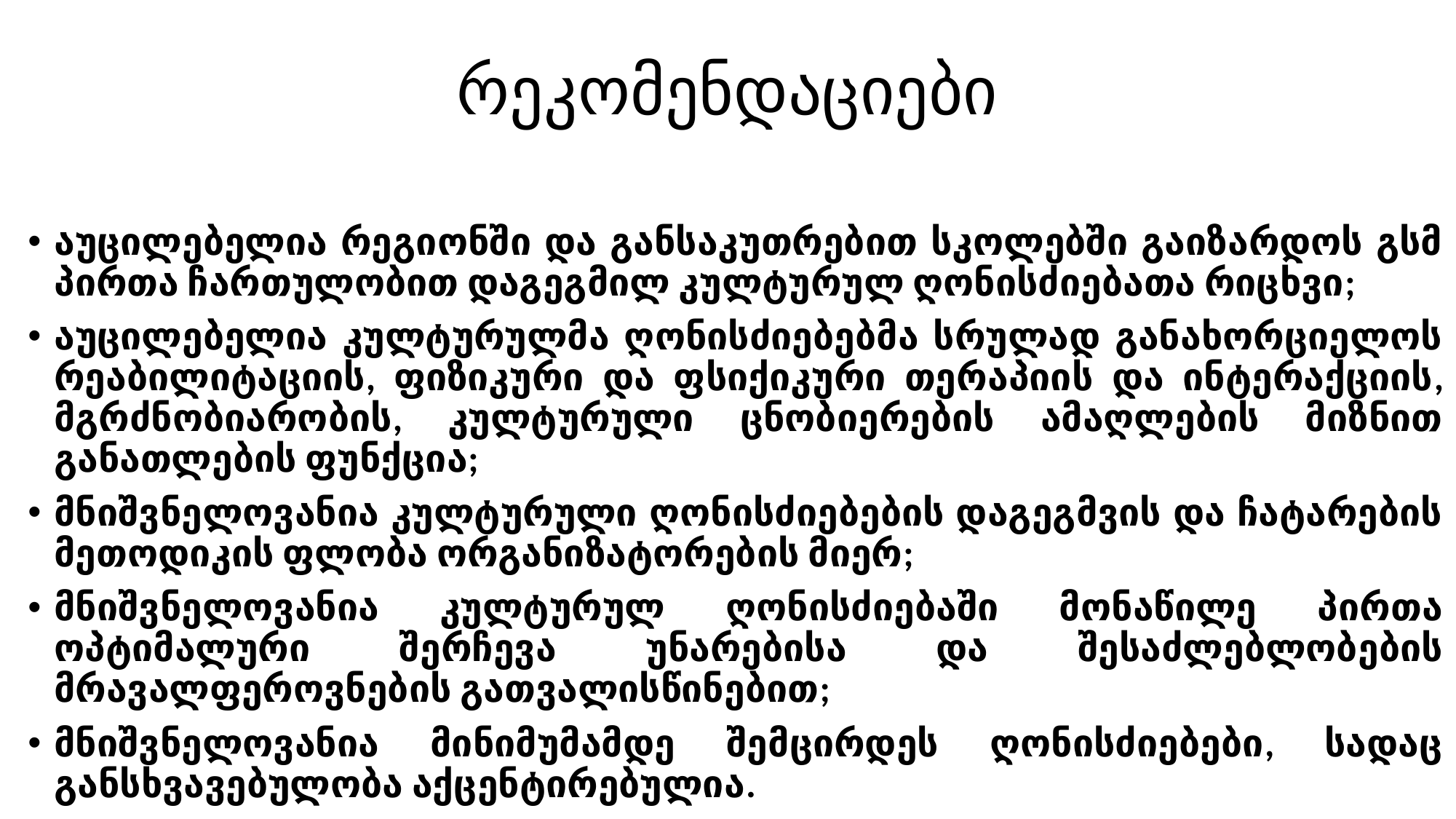

# რეკომენდაციები

აუცილებელია რეგიონში და განსაკუთრებით სკოლებში გაიზარდოს გსმ პირთა ჩართულობით დაგეგმილ კულტურულ ღონისძიებათა რიცხვი;
აუცილებელია კულტურულმა ღონისძიებებმა სრულად განახორციელოს რეაბილიტაციის, ფიზიკური და ფსიქიკური თერაპიის და ინტერაქციის, მგრძნობიარობის, კულტურული ცნობიერების ამაღლების მიზნით განათლების ფუნქცია;
მნიშვნელოვანია კულტურული ღონისძიებების დაგეგმვის და ჩატარების მეთოდიკის ფლობა ორგანიზატორების მიერ;
მნიშვნელოვანია კულტურულ ღონისძიებაში მონაწილე პირთა ოპტიმალური შერჩევა უნარებისა და შესაძლებლობების მრავალფეროვნების გათვალისწინებით;
მნიშვნელოვანია მინიმუმამდე შემცირდეს ღონისძიებები, სადაც განსხვავებულობა აქცენტირებულია.